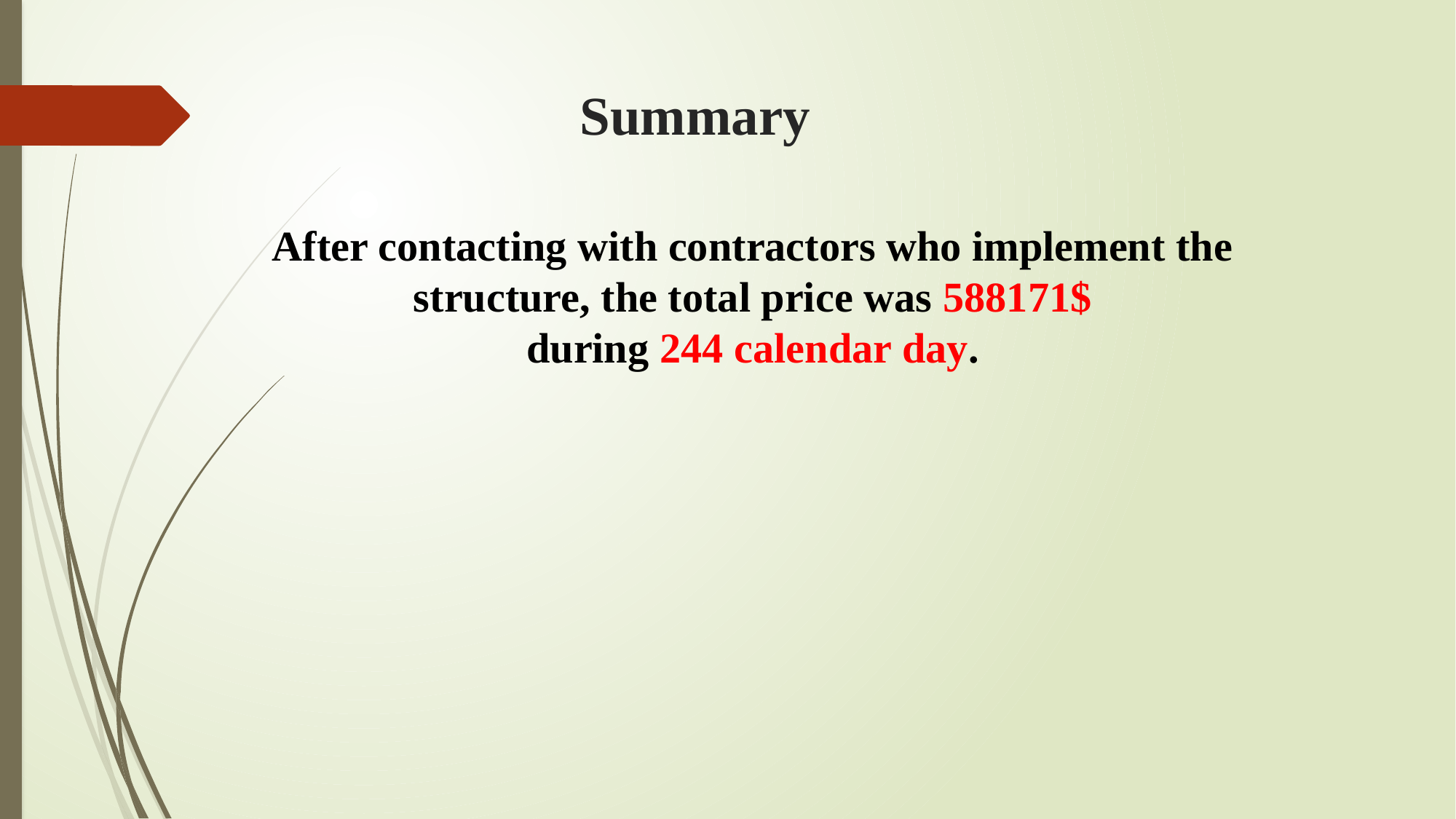

# Summary
After contacting with contractors who implement the structure, the total price was 588171$
during 244 calendar day.